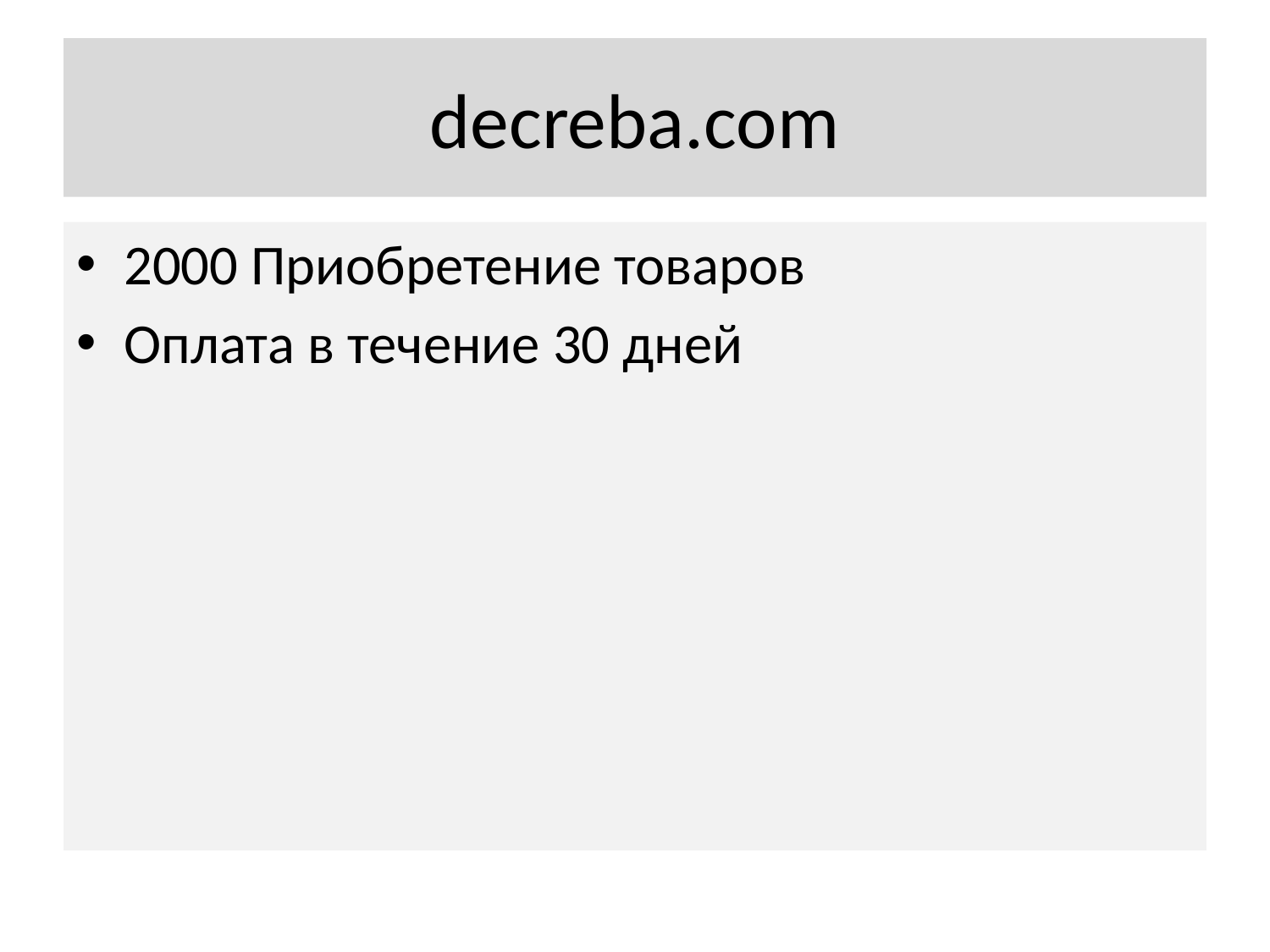

# decreba.com
2000 Приобретение товаров
Оплата в течение 30 дней